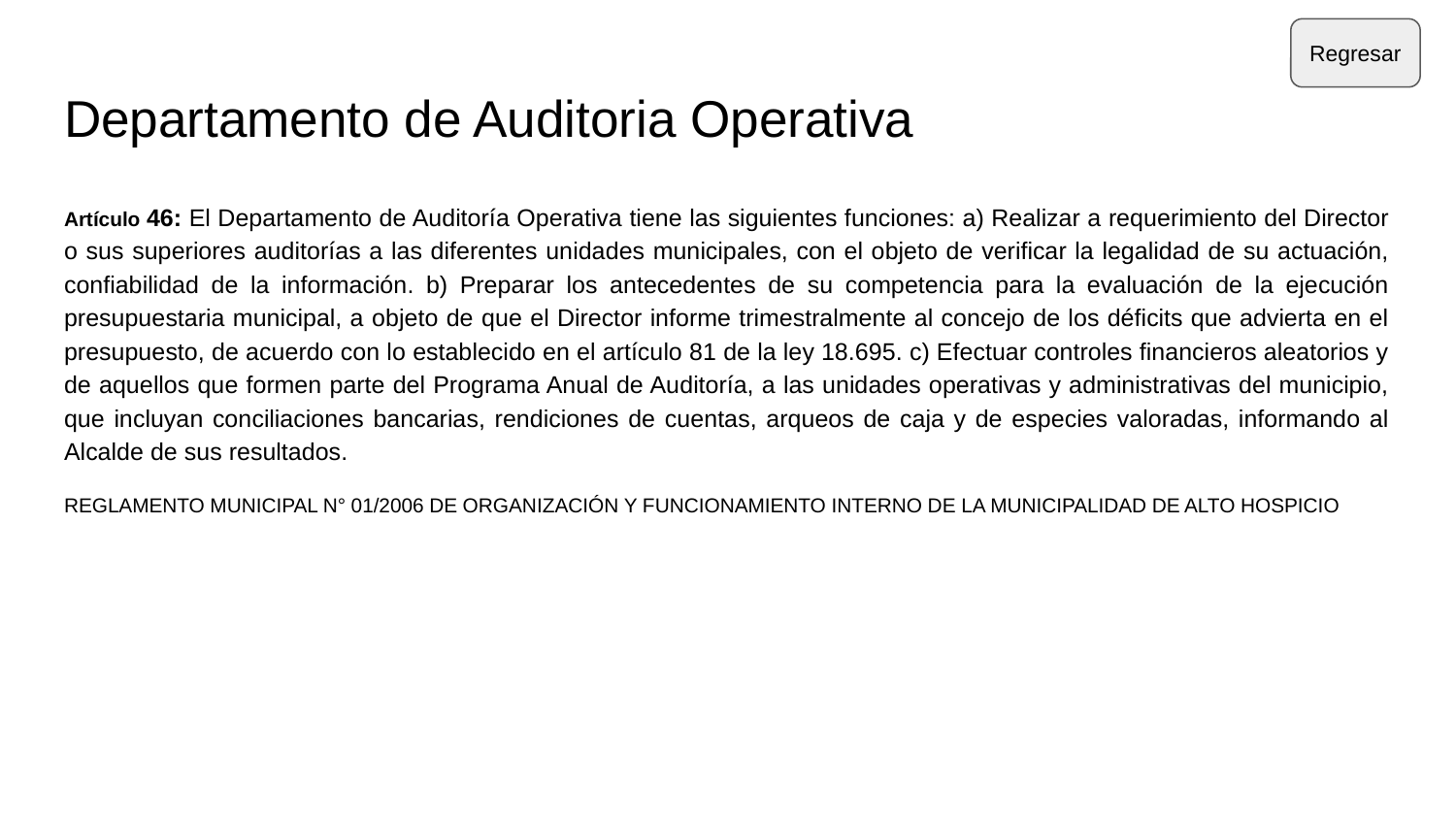

Regresar
# Departamento de Auditoria Operativa
Artículo 46: El Departamento de Auditoría Operativa tiene las siguientes funciones: a) Realizar a requerimiento del Director o sus superiores auditorías a las diferentes unidades municipales, con el objeto de verificar la legalidad de su actuación, confiabilidad de la información. b) Preparar los antecedentes de su competencia para la evaluación de la ejecución presupuestaria municipal, a objeto de que el Director informe trimestralmente al concejo de los déficits que advierta en el presupuesto, de acuerdo con lo establecido en el artículo 81 de la ley 18.695. c) Efectuar controles financieros aleatorios y de aquellos que formen parte del Programa Anual de Auditoría, a las unidades operativas y administrativas del municipio, que incluyan conciliaciones bancarias, rendiciones de cuentas, arqueos de caja y de especies valoradas, informando al Alcalde de sus resultados.
REGLAMENTO MUNICIPAL N° 01/2006 DE ORGANIZACIÓN Y FUNCIONAMIENTO INTERNO DE LA MUNICIPALIDAD DE ALTO HOSPICIO